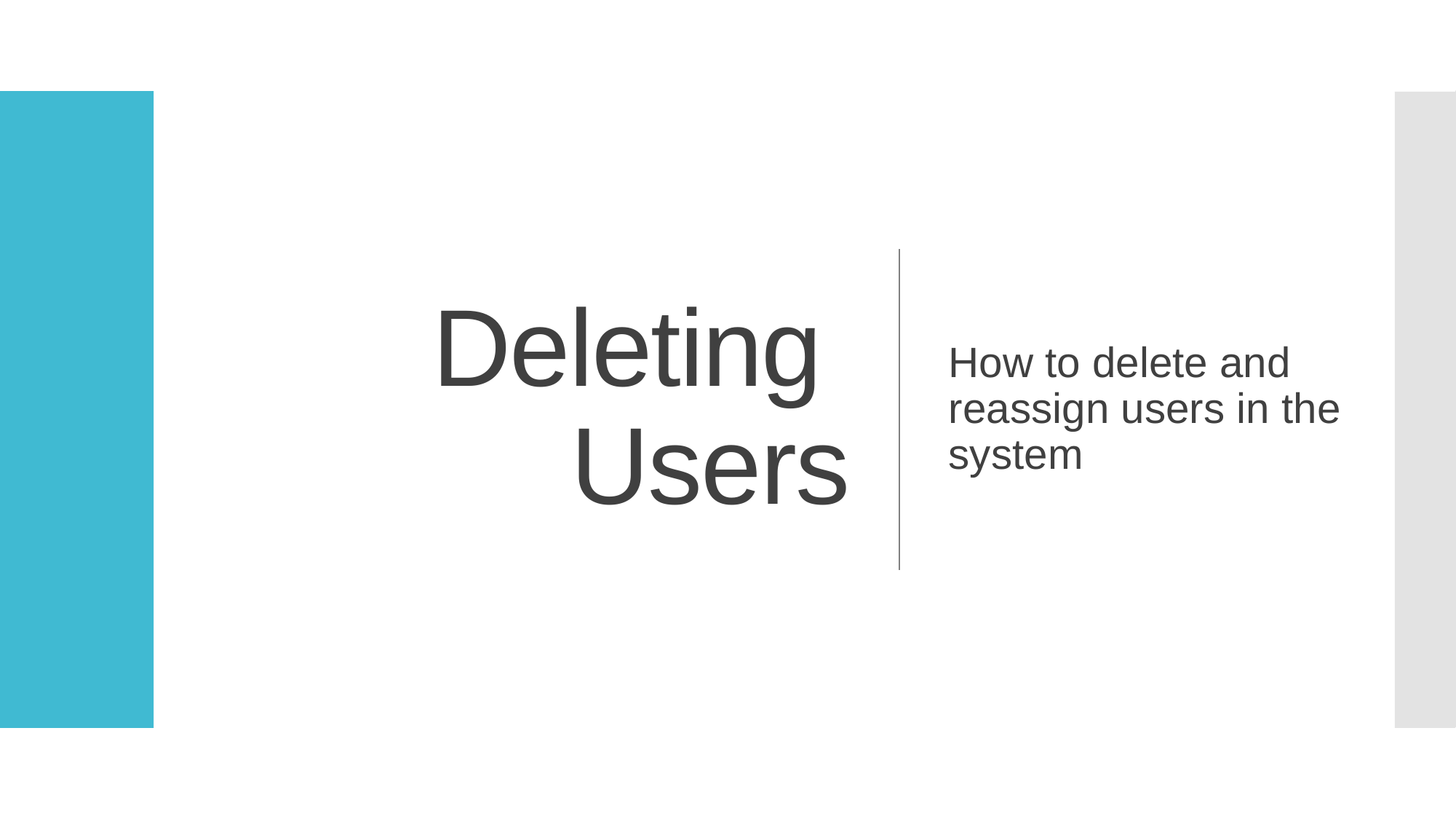

# Deleting  Users
How to delete and reassign users in the system